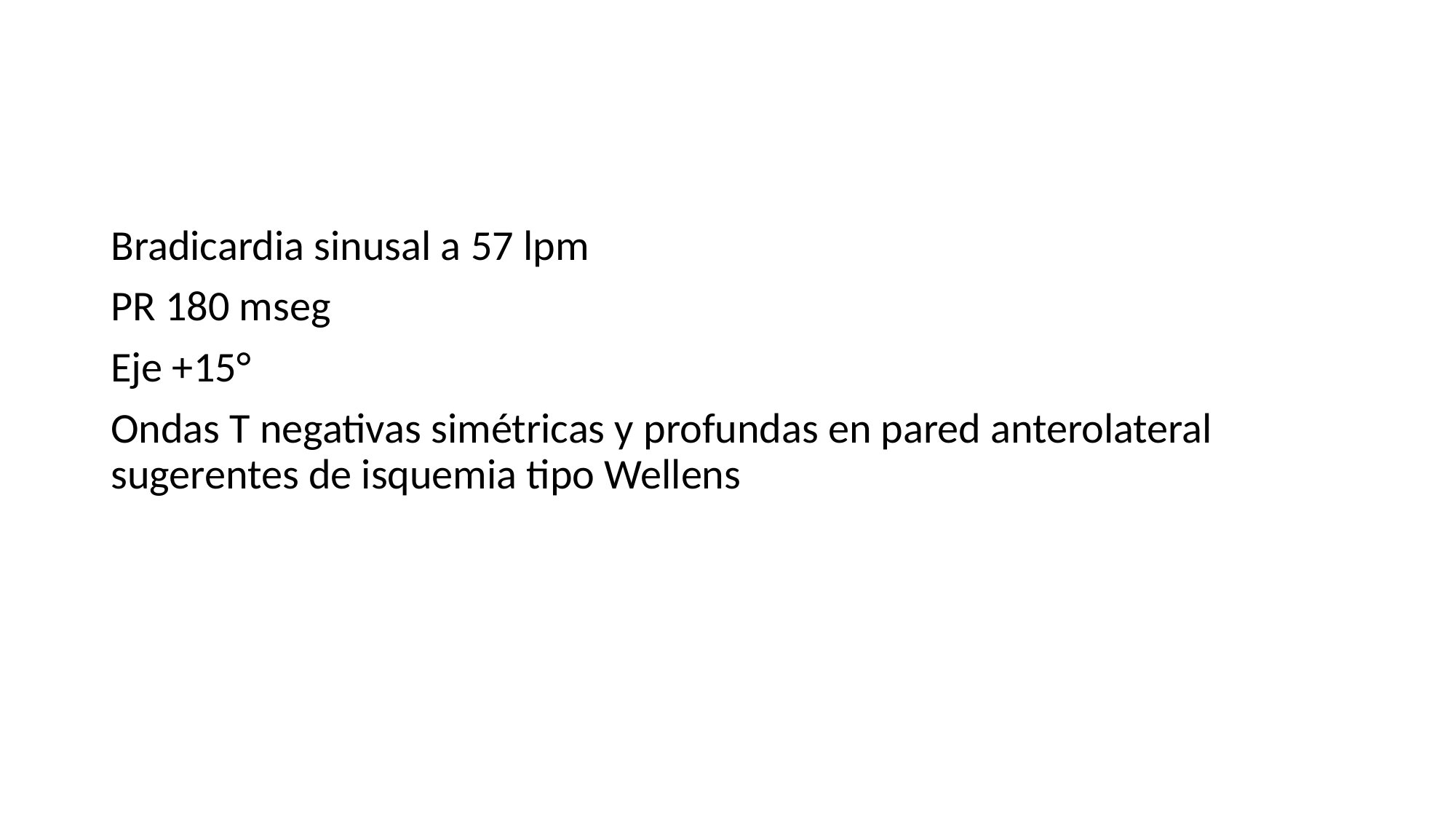

#
Bradicardia sinusal a 57 lpm
PR 180 mseg
Eje +15°
Ondas T negativas simétricas y profundas en pared anterolateral sugerentes de isquemia tipo Wellens